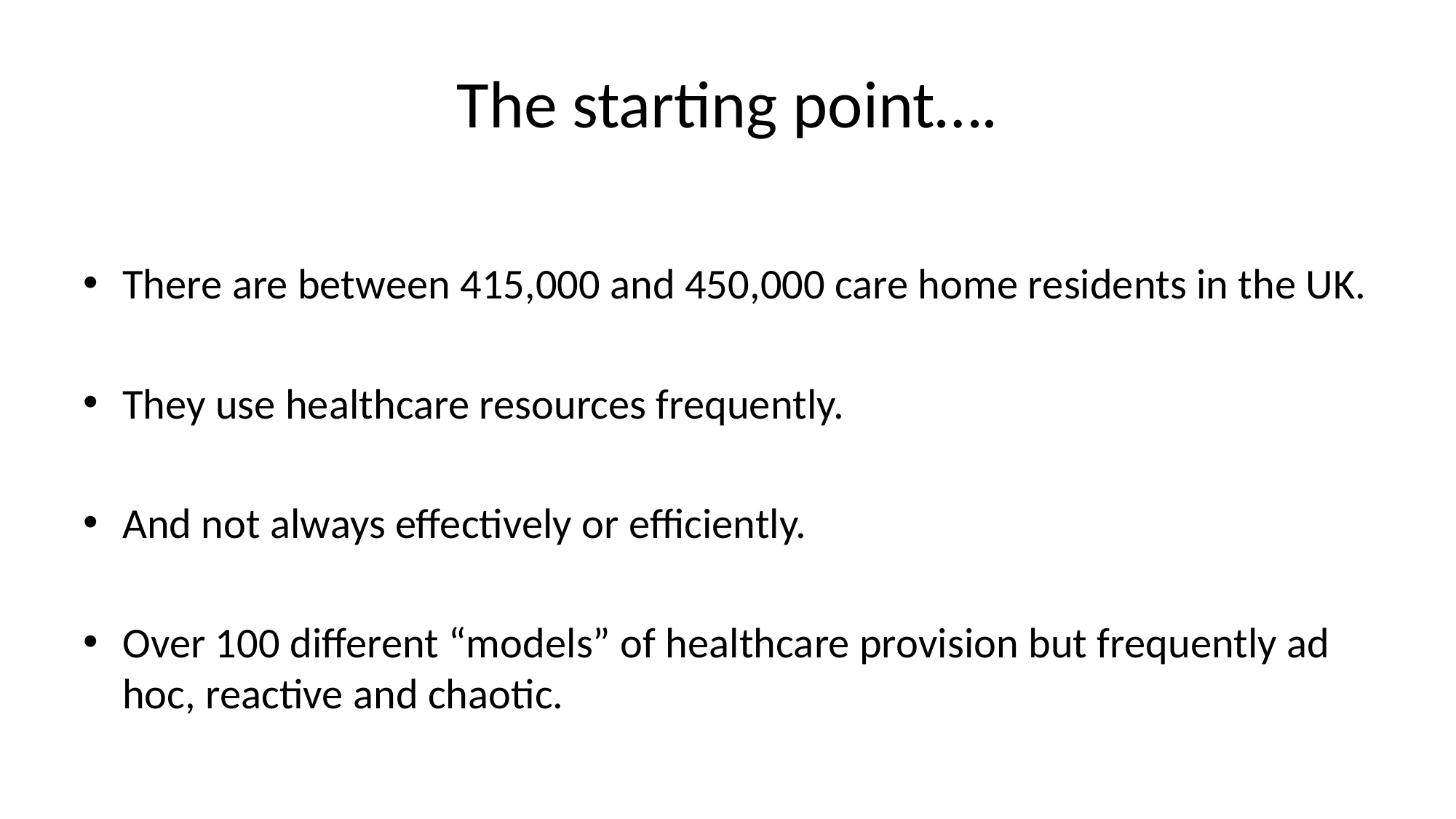

# The starting point….

There are between 415,000 and 450,000 care home residents in the UK.

They use healthcare resources frequently.

And not always effectively or efficiently.

Over 100 different “models” of healthcare provision but frequently ad hoc, reactive and chaotic.